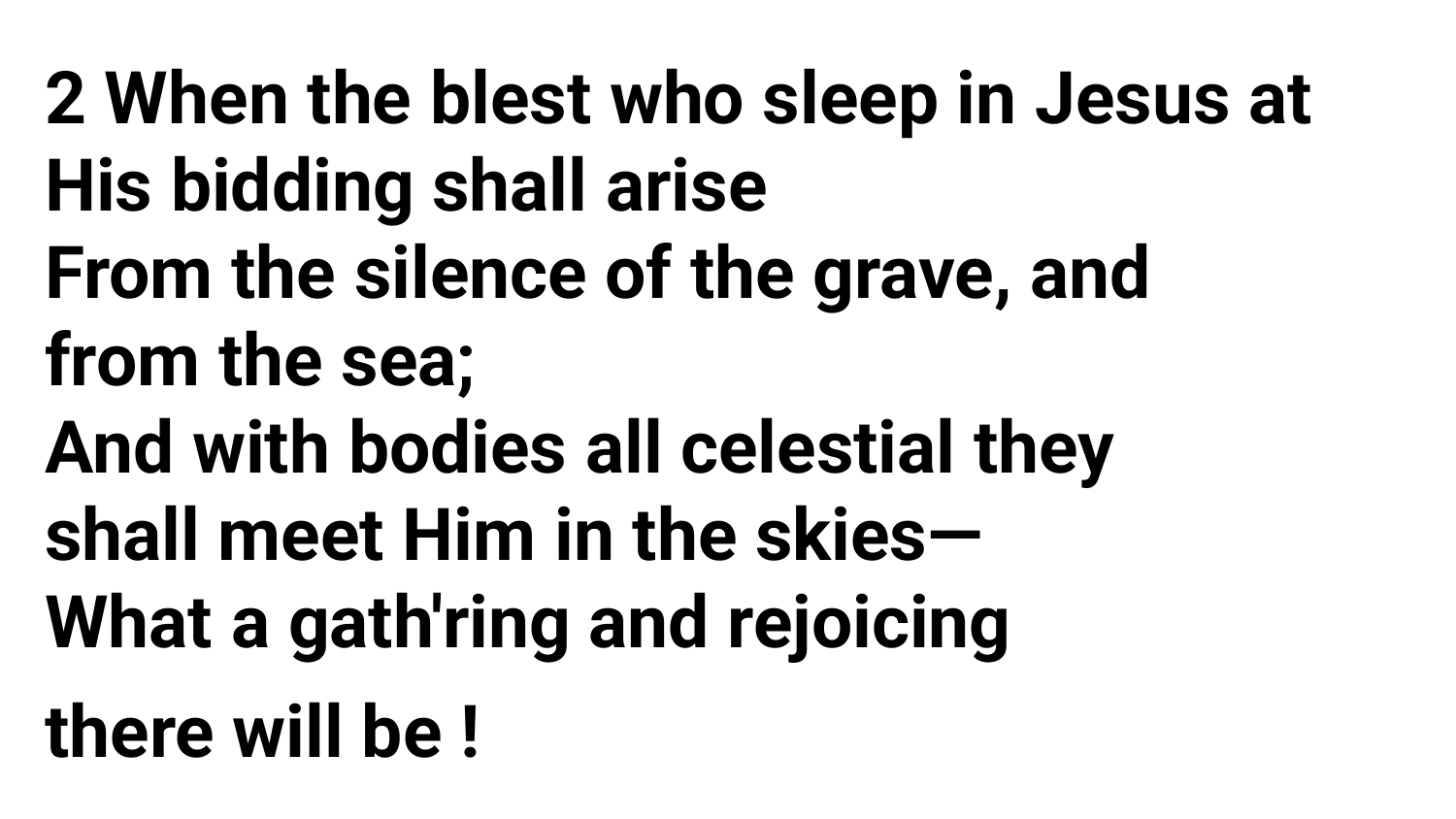

2 When the blest who sleep in Jesus at
His bidding shall arise
From the silence of the grave, and
from the sea;
And with bodies all celestial they
shall meet Him in the skies—
What a gath'ring and rejoicing
there will be !